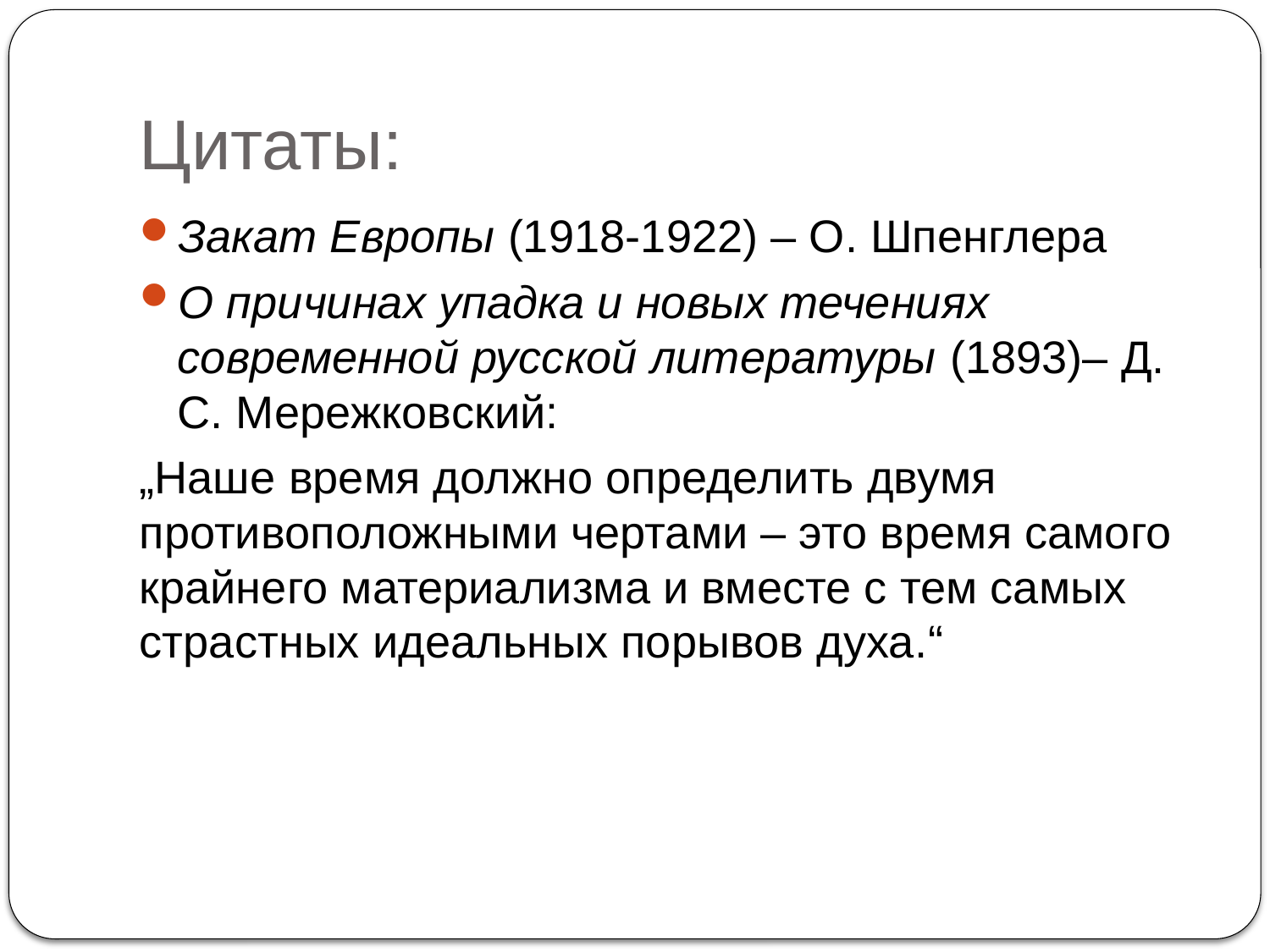

# Цитаты:
Закат Европы (1918-1922) – О. Шпенглера
О причинах упадка и новых течениях современной русской литературы (1893)– Д. С. Мережковский:
„Наше время должно определить двумя противоположными чертами – это время самого крайнего материализма и вместе с тем самых страстных идеальных порывов духа.“